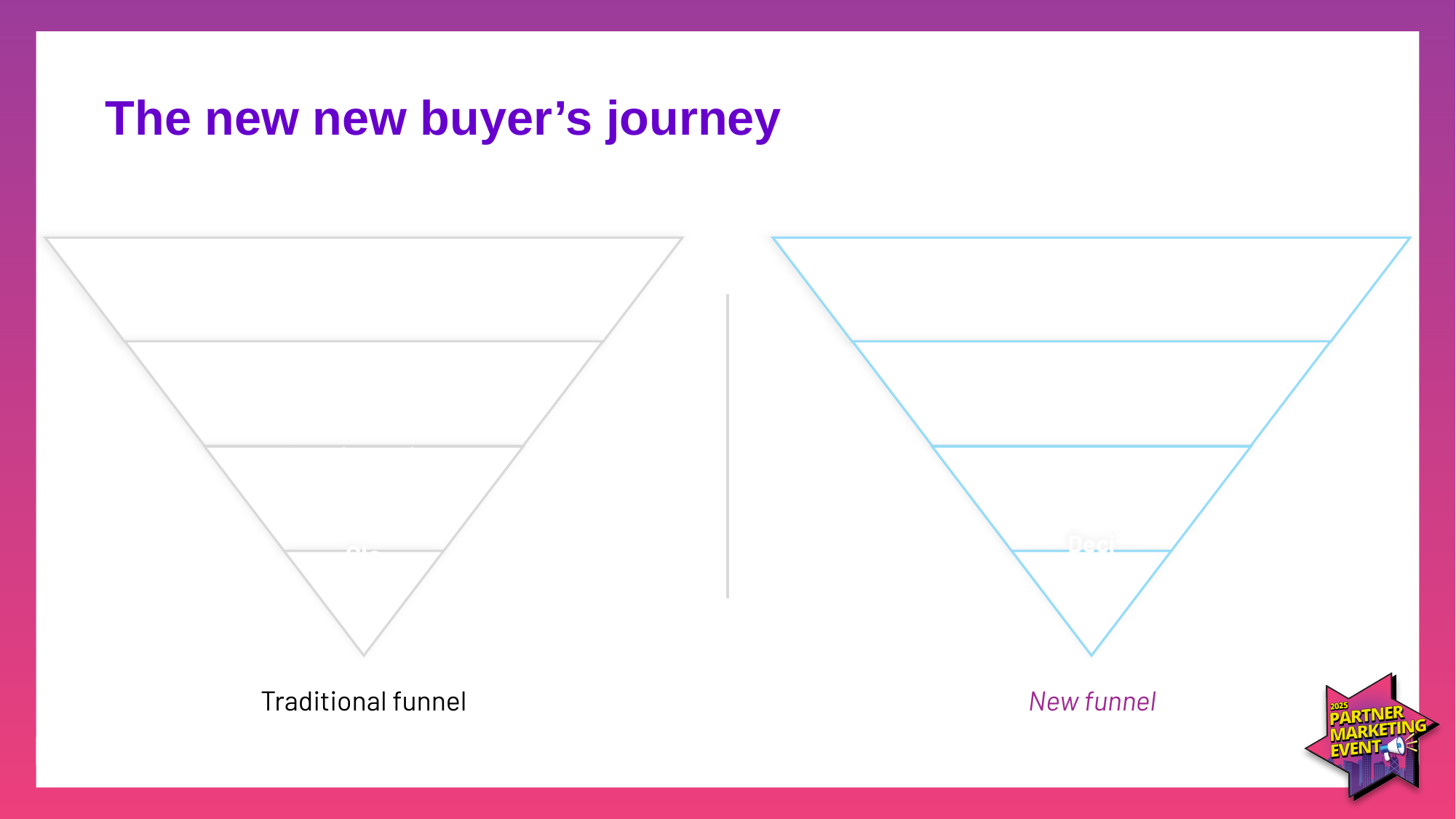

The new new buyer’s journey
Awareness
Cold outreach, events / tradeshows
Interest
Sales intro call, collateral
Consideration
Discovery,
demos
Close
Problem identification
Self search, regulation
Solution discovery
Online presence, peers
Initial validation
Videos, pricing
Decision
Traditional funnel
New funnel